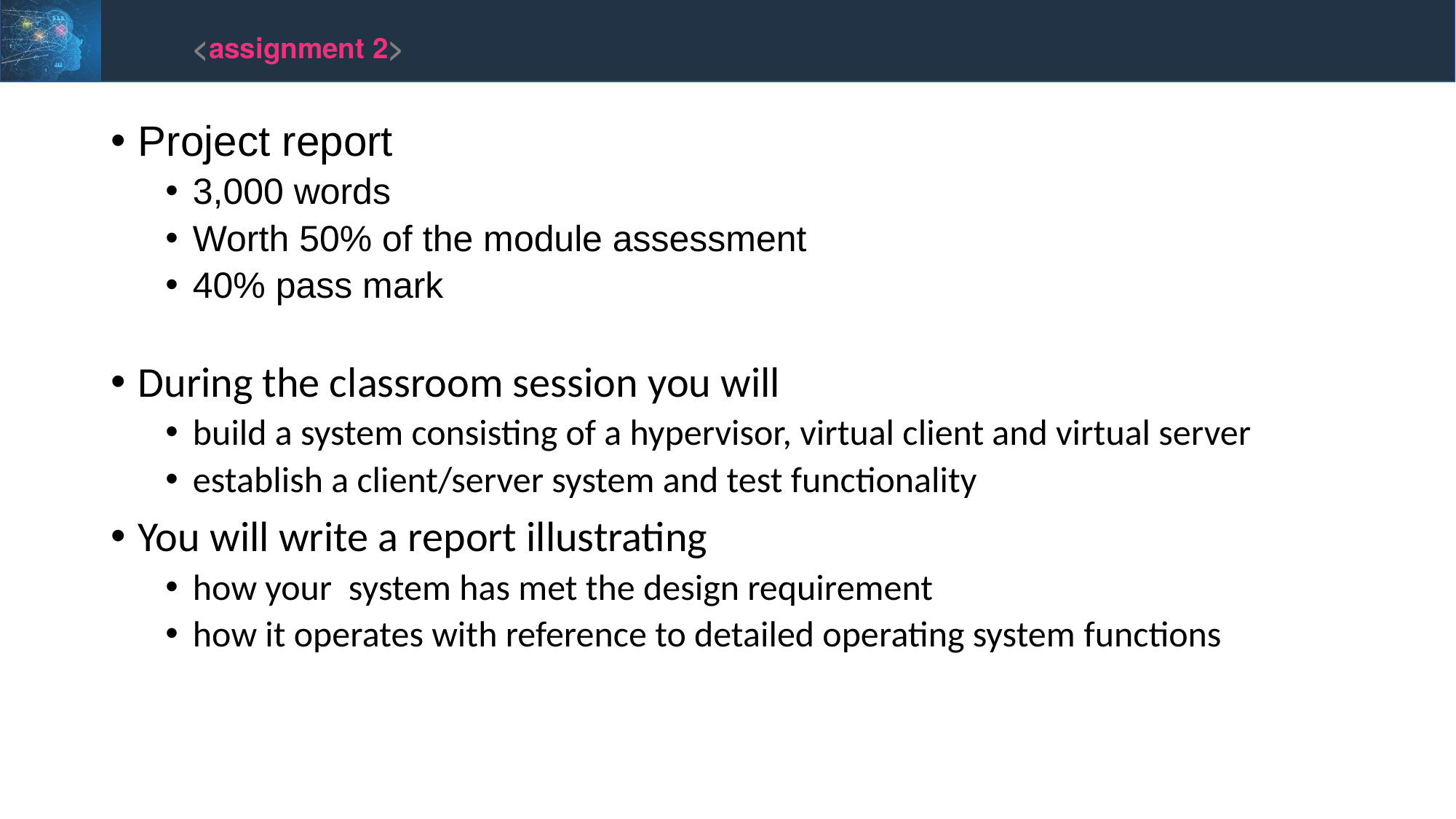

<assignment 2>
Project report
3,000 words
Worth 50% of the module assessment
40% pass mark
During the classroom session you will
build a system consisting of a hypervisor, virtual client and virtual server
establish a client/server system and test functionality
You will write a report illustrating
how your  system has met the design requirement
how it operates with reference to detailed operating system functions